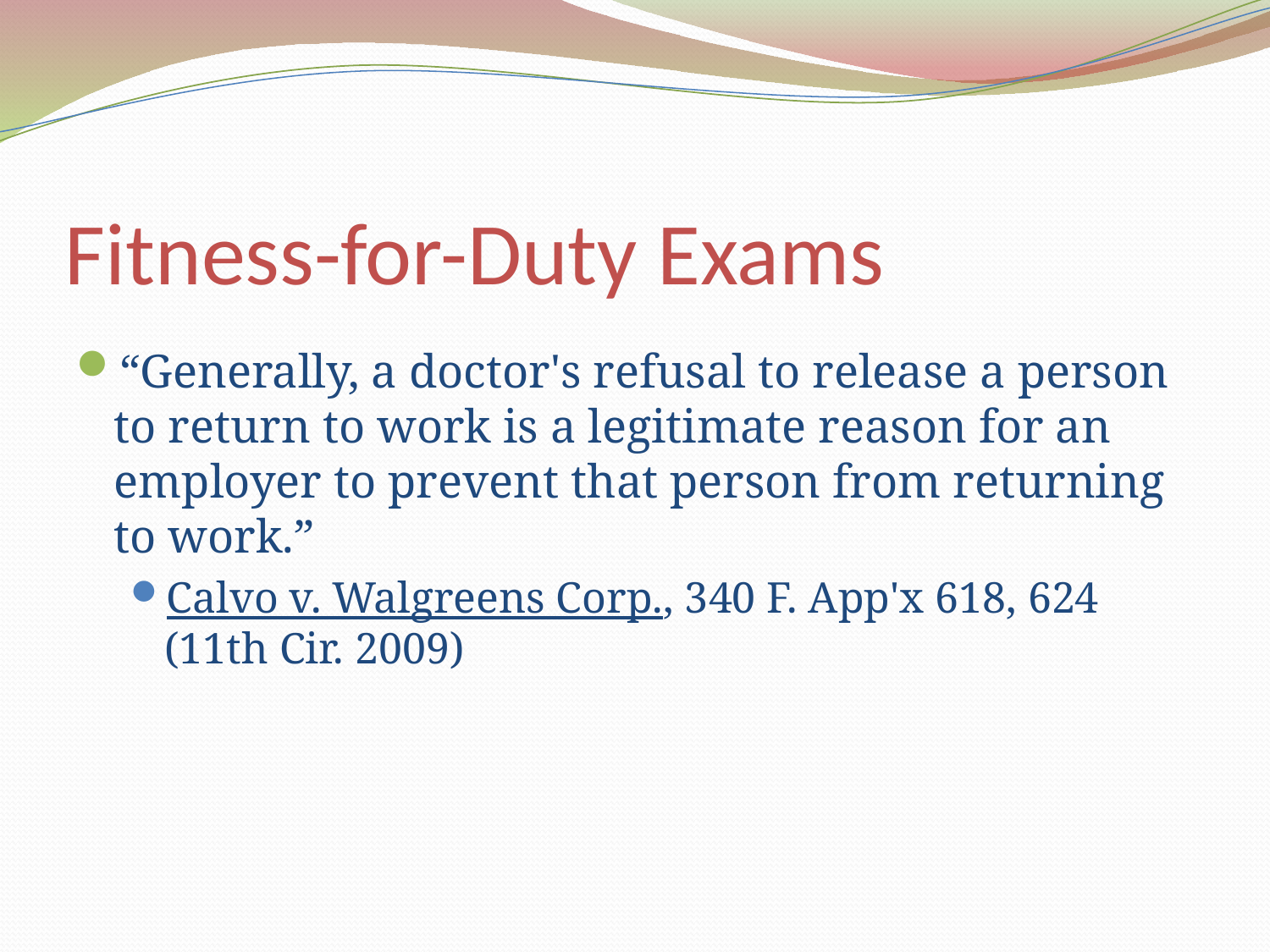

# Fitness-for-Duty Exams

“Generally, a doctor's refusal to release a person to return to work is a legitimate reason for an employer to prevent that person from returning to work.”
Calvo v. Walgreens Corp., 340 F. App'x 618, 624 (11th Cir. 2009)